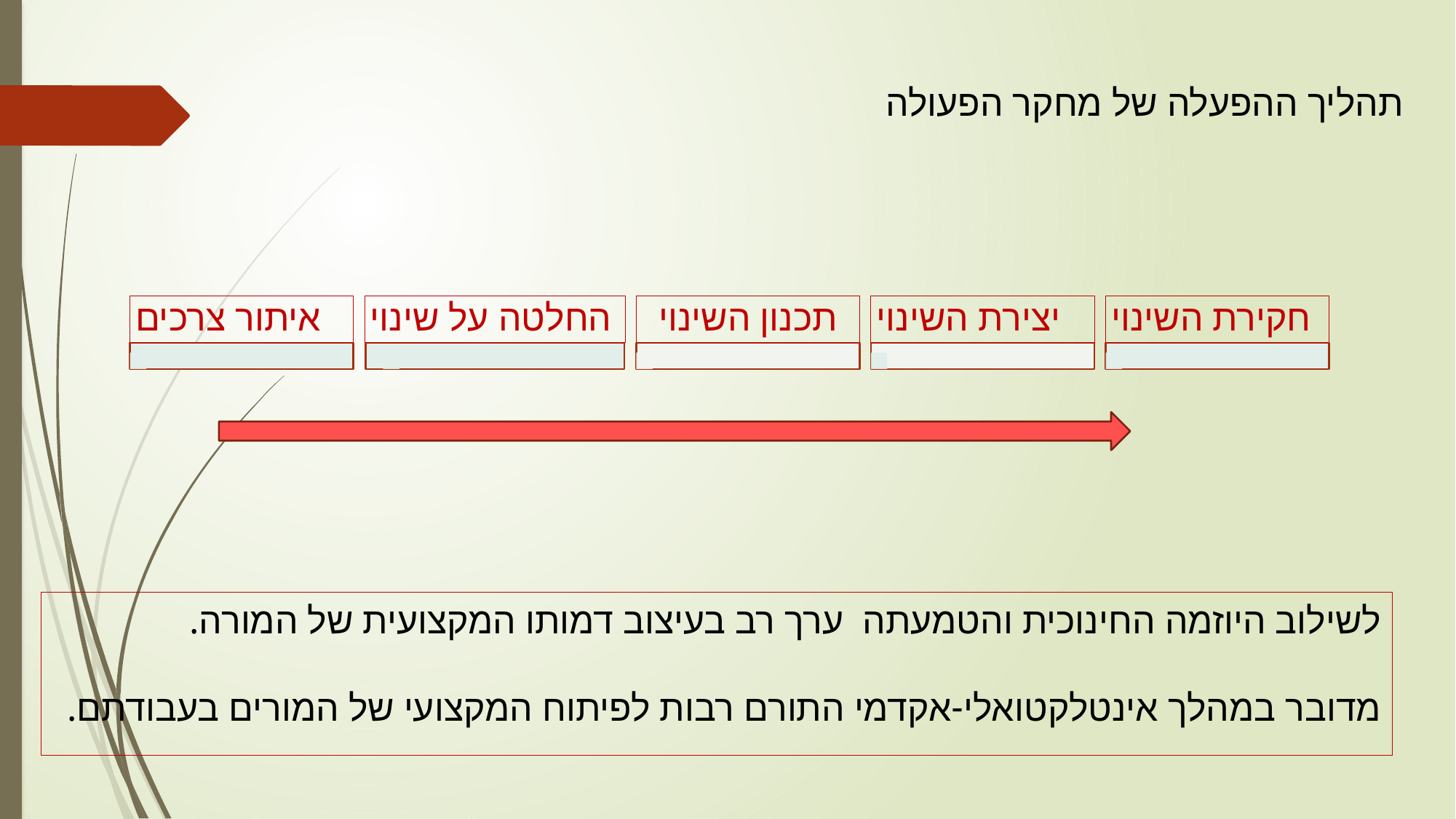

תהליך ההפעלה של מחקר הפעולה
איתור צרכים
החלטה על שינוי
תכנון השינוי
יצירת השינוי
חקירת השינוי

# לשילוב היוזמה החינוכית והטמעתה  ערך רב בעיצוב דמותו המקצועית של המורה. מדובר במהלך אינטלקטואלי-אקדמי התורם רבות לפיתוח המקצועי של המורים בעבודתם.